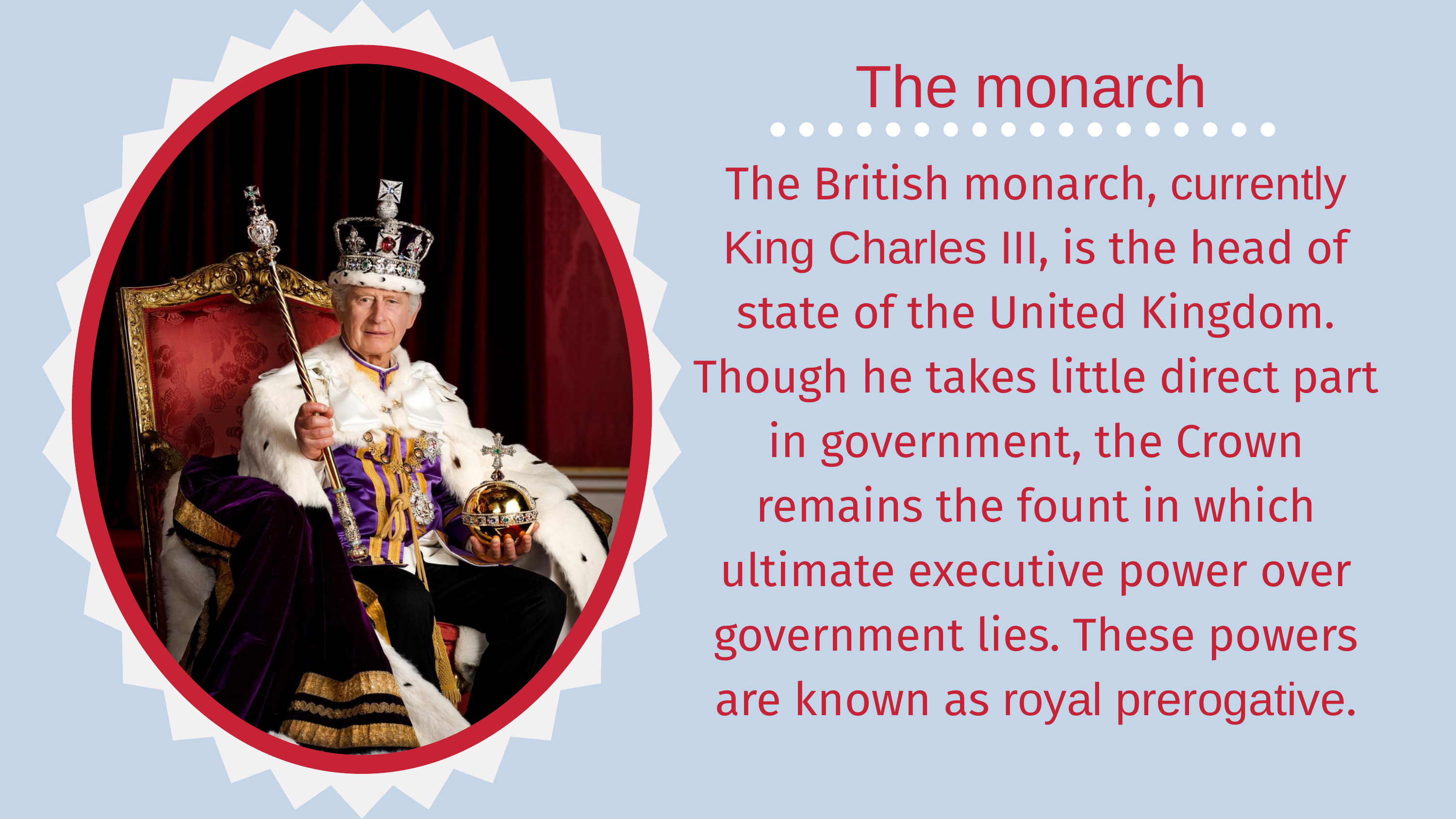

The monarch

The British monarch, currently King Charles III, is the head of state of the United Kingdom. Though he takes little direct part in government, the Crown remains the fount in which ultimate executive power over government lies. These powers are known as royal prerogative.